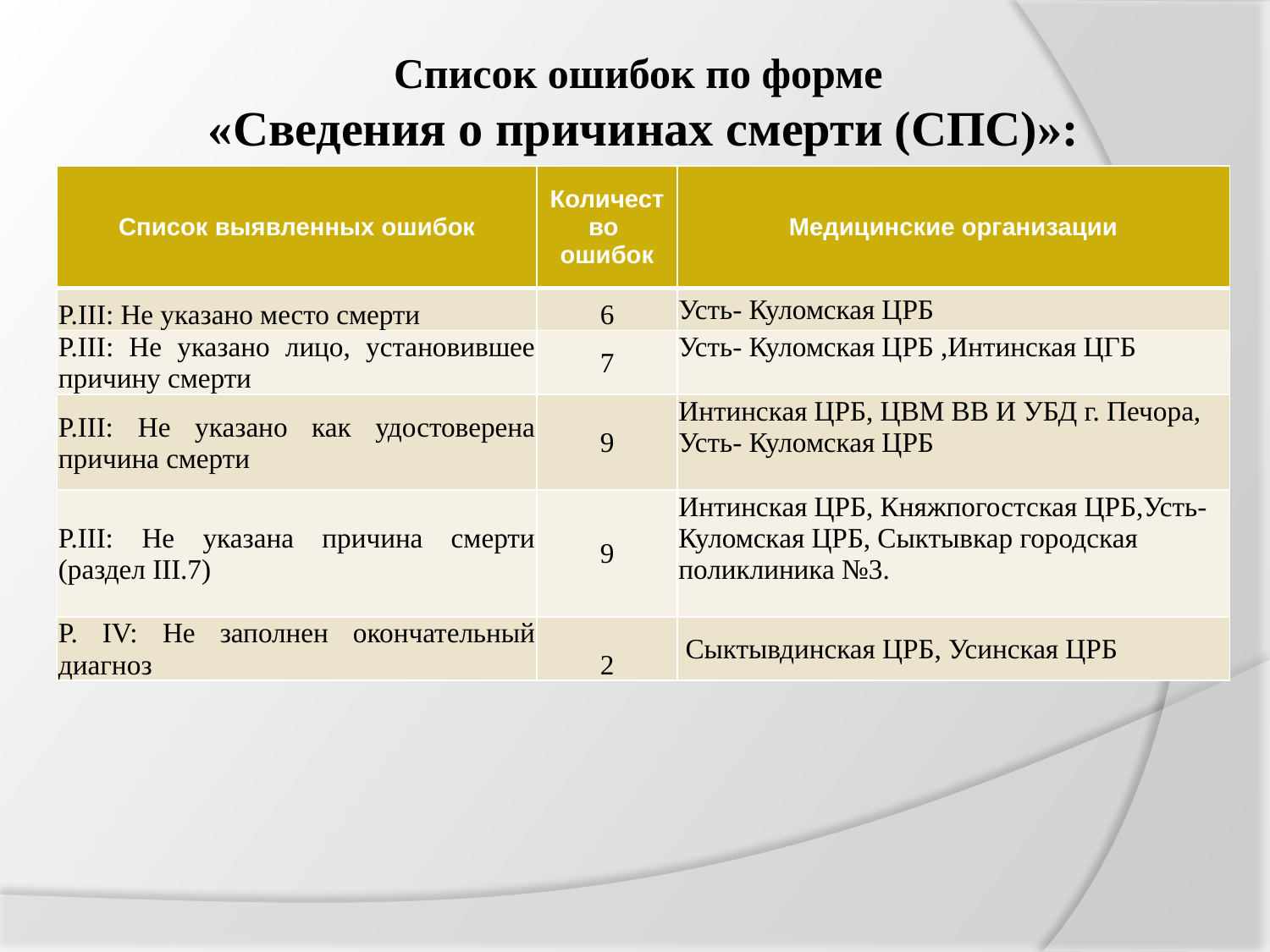

Список ошибок по форме
«Сведения о причинах смерти (СПС)»:
| Список выявленных ошибок | Количество ошибок | Медицинские организации |
| --- | --- | --- |
| P.III: Не указано место смерти | 6 | Усть- Куломская ЦРБ |
| P.III: Не указано лицо, установившее причину смерти | 7 | Усть- Куломская ЦРБ ,Интинская ЦГБ |
| P.III: Не указано как удостоверена причина смерти | 9 | Интинская ЦРБ, ЦВМ ВВ И УБД г. Печора, Усть- Куломская ЦРБ |
| P.III: Не указана причина смерти (раздел III.7) | 9 | Интинская ЦРБ, Княжпогостская ЦРБ,Усть- Куломская ЦРБ, Сыктывкар городская поликлиника №3. |
| P. IV: Не заполнен окончательный диагноз | 2 | Сыктывдинская ЦРБ, Усинская ЦРБ |